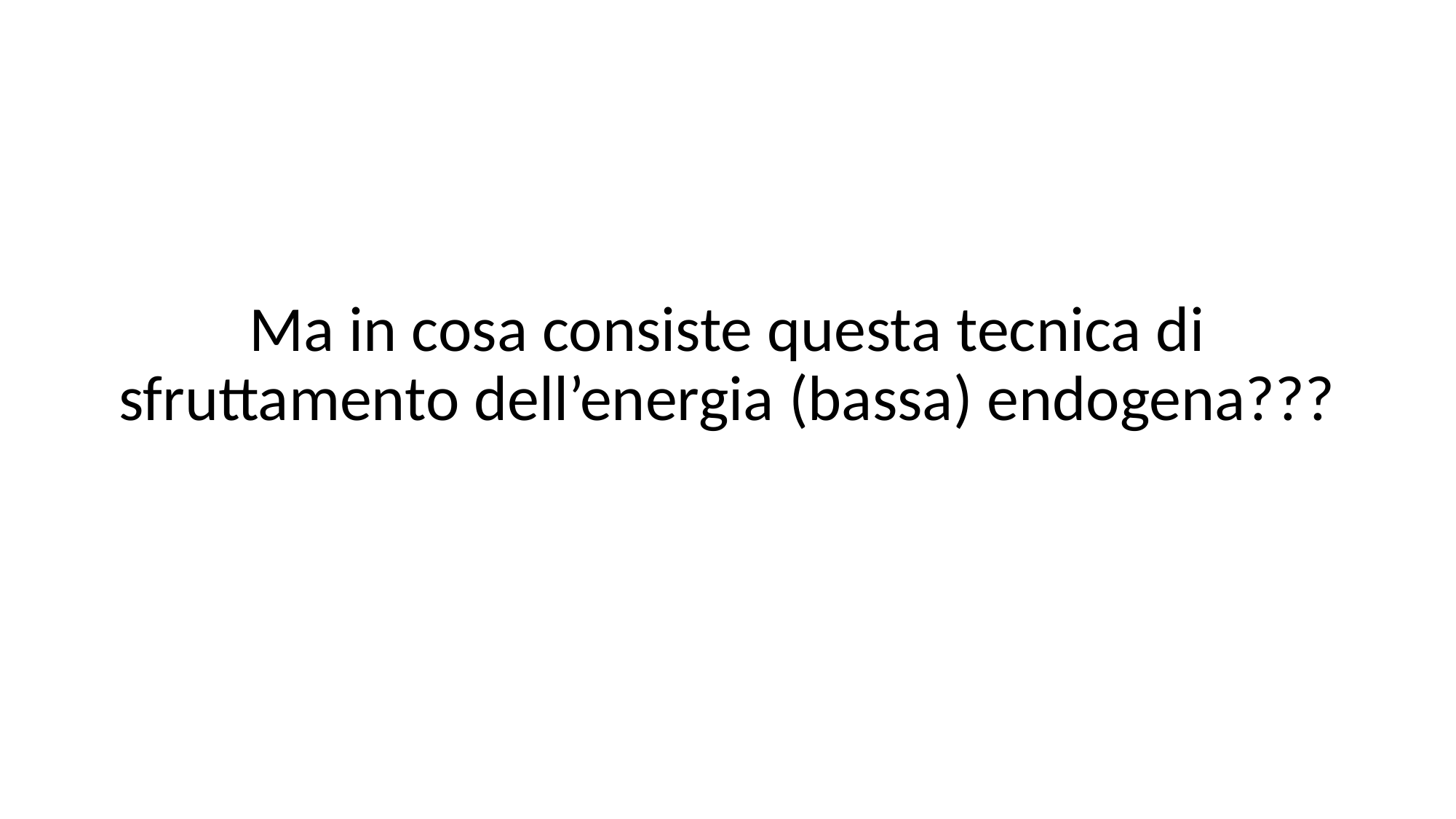

# Ma in cosa consiste questa tecnica di sfruttamento dell’energia (bassa) endogena???